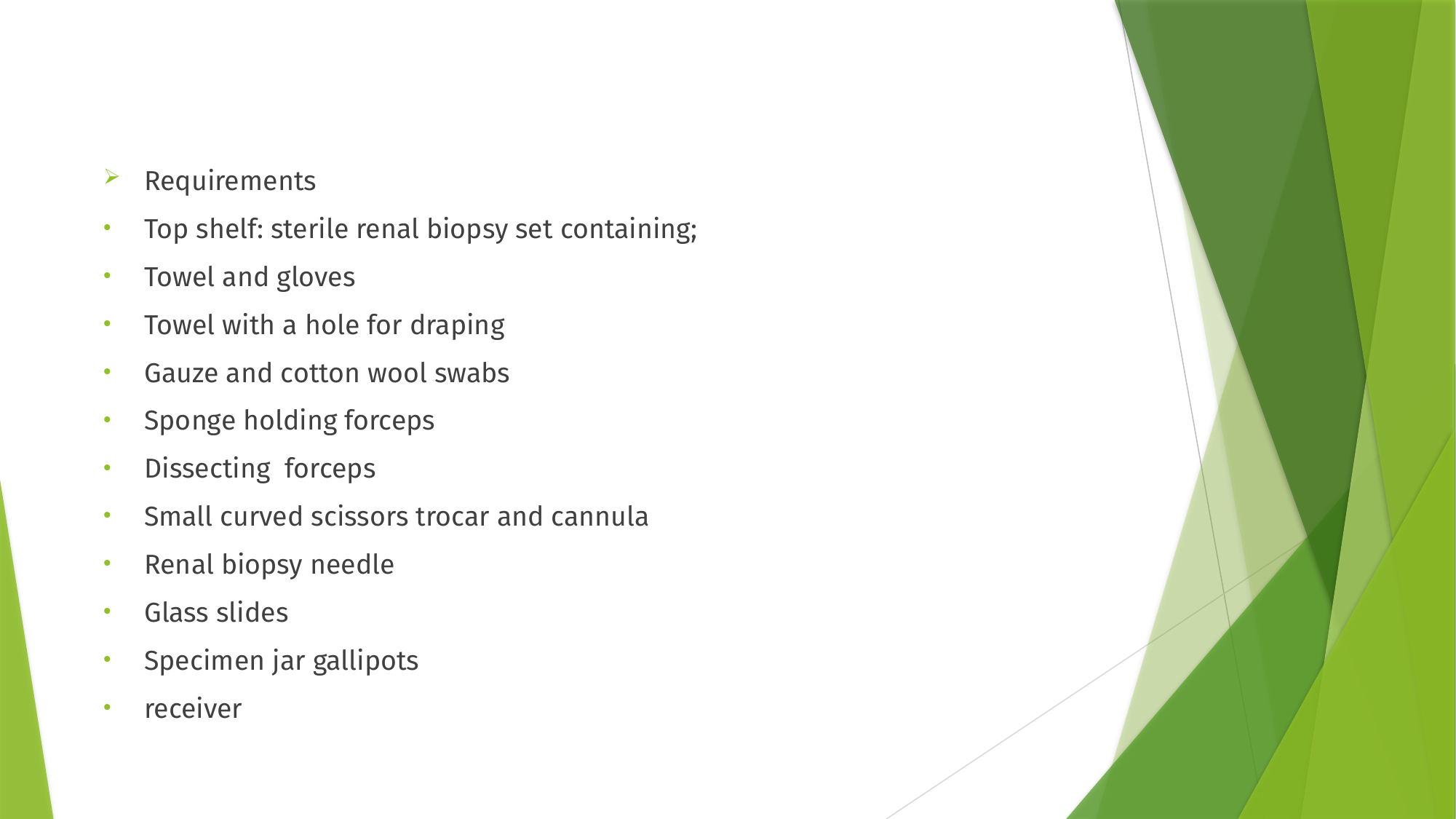

#
Requirements
Top shelf: sterile renal biopsy set containing;
Towel and gloves
Towel with a hole for draping
Gauze and cotton wool swabs
Sponge holding forceps
Dissecting  forceps
Small curved scissors trocar and cannula
Renal biopsy needle
Glass slides
Specimen jar gallipots
receiver